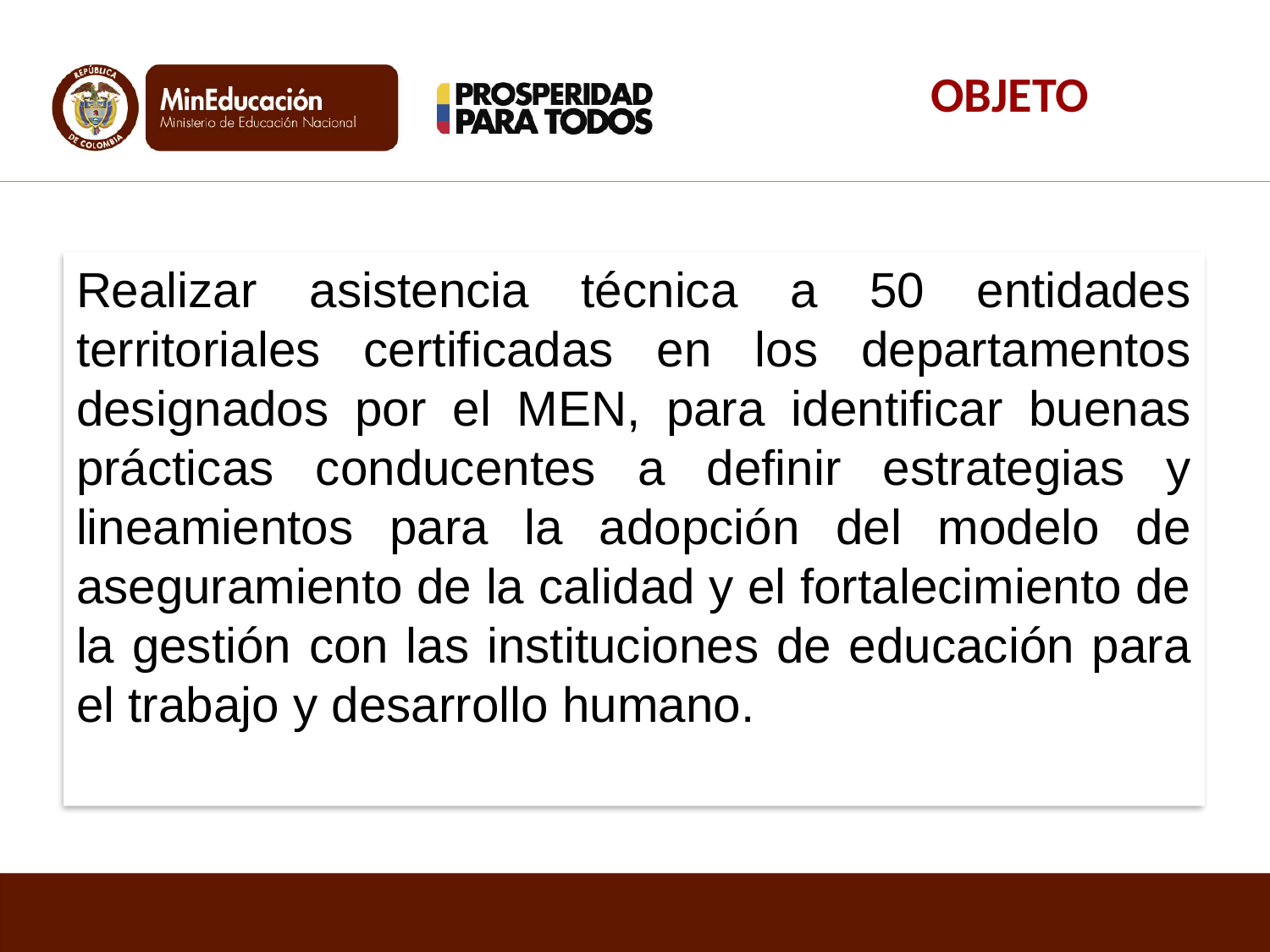

OBJETO
Realizar asistencia técnica a 50 entidades territoriales certificadas en los departamentos designados por el MEN, para identificar buenas prácticas conducentes a definir estrategias y lineamientos para la adopción del modelo de aseguramiento de la calidad y el fortalecimiento de la gestión con las instituciones de educación para el trabajo y desarrollo humano.